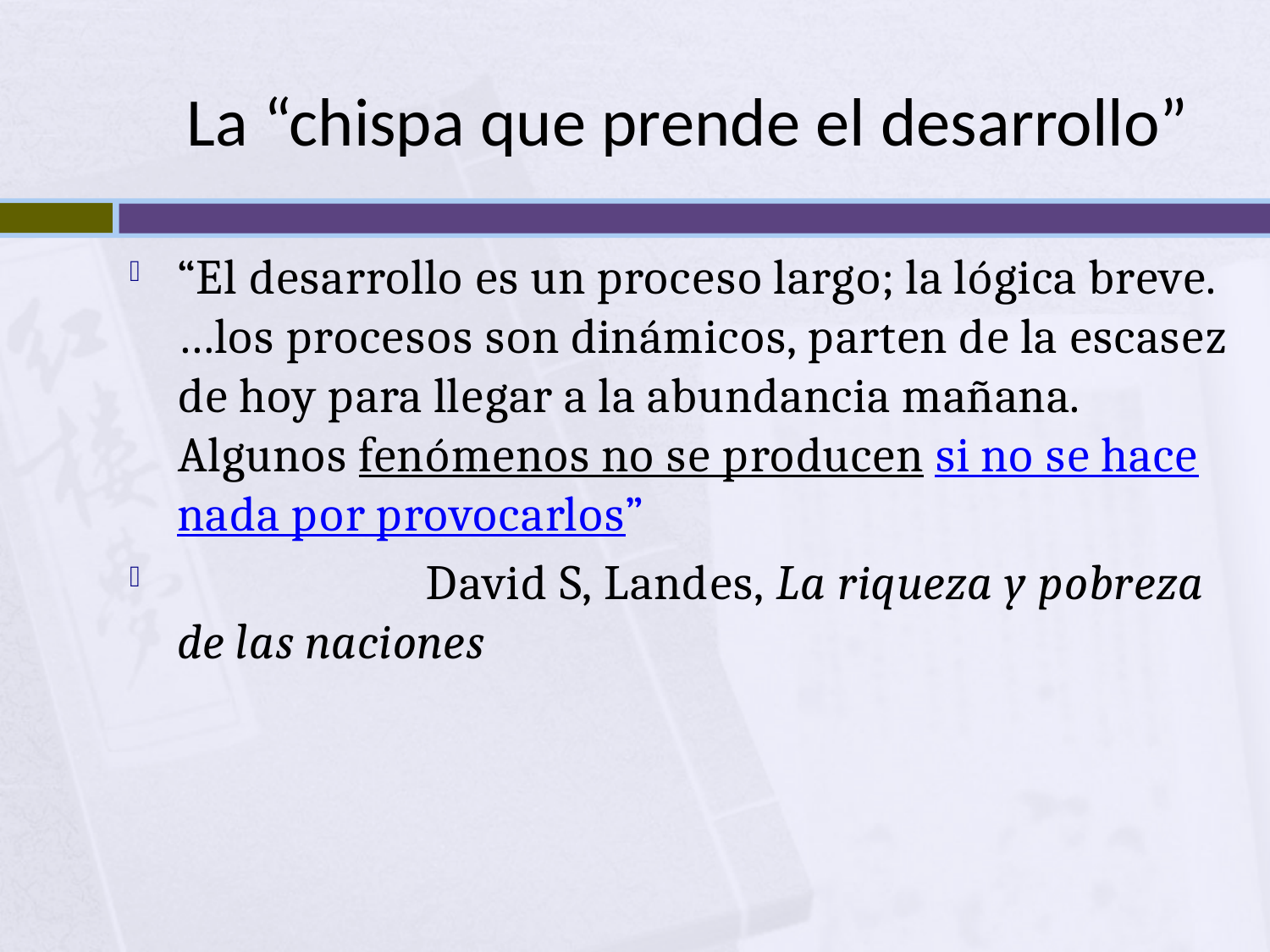

# La “chispa que prende el desarrollo”
“El desarrollo es un proceso largo; la lógica breve. …los procesos son dinámicos, parten de la escasez de hoy para llegar a la abundancia mañana. Algunos fenómenos no se producen si no se hace nada por provocarlos”
                       David S, Landes, La riqueza y pobreza de las naciones